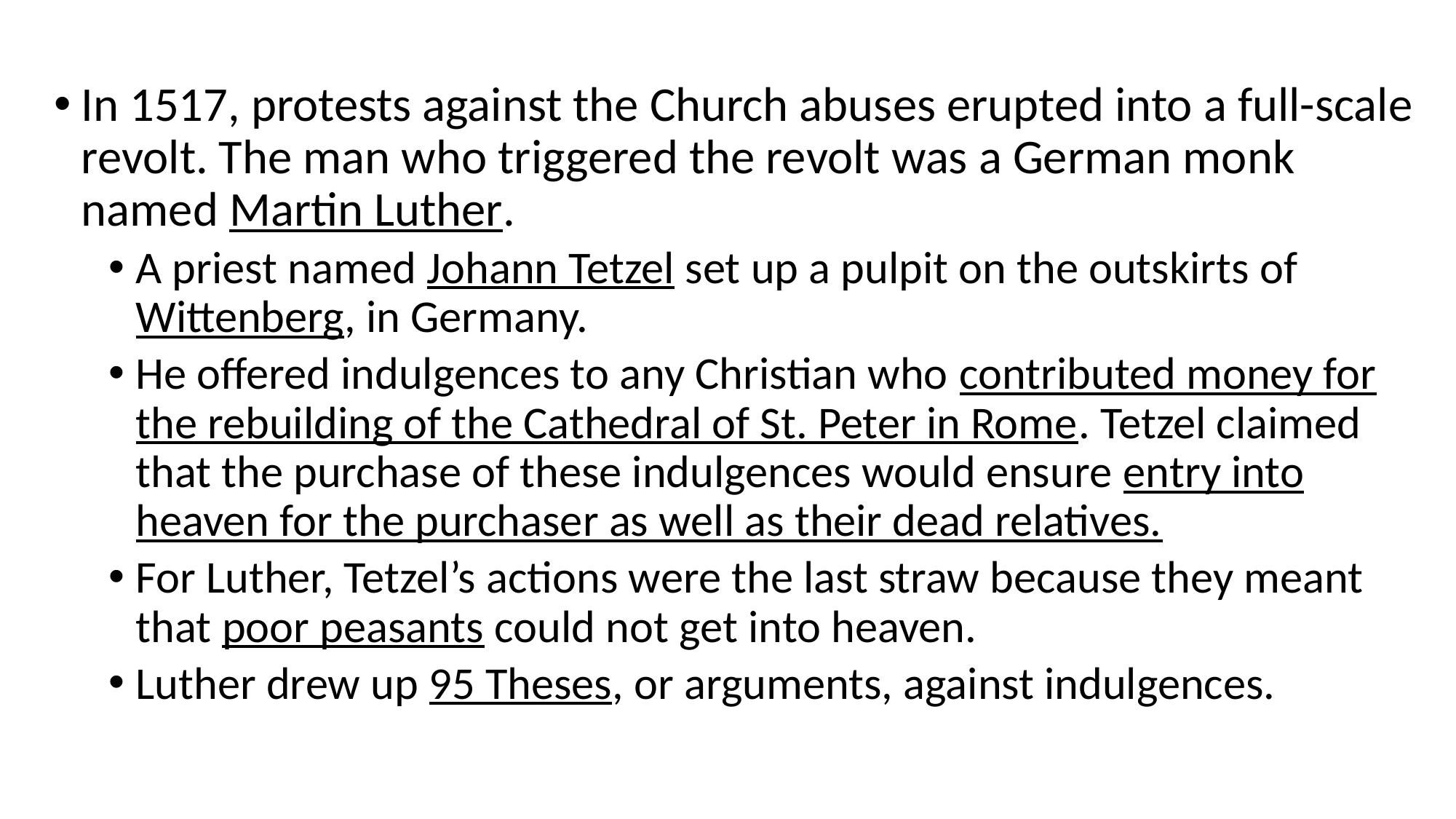

In 1517, protests against the Church abuses erupted into a full-scale revolt. The man who triggered the revolt was a German monk named Martin Luther.
A priest named Johann Tetzel set up a pulpit on the outskirts of Wittenberg, in Germany.
He offered indulgences to any Christian who contributed money for the rebuilding of the Cathedral of St. Peter in Rome. Tetzel claimed that the purchase of these indulgences would ensure entry into heaven for the purchaser as well as their dead relatives.
For Luther, Tetzel’s actions were the last straw because they meant that poor peasants could not get into heaven.
Luther drew up 95 Theses, or arguments, against indulgences.